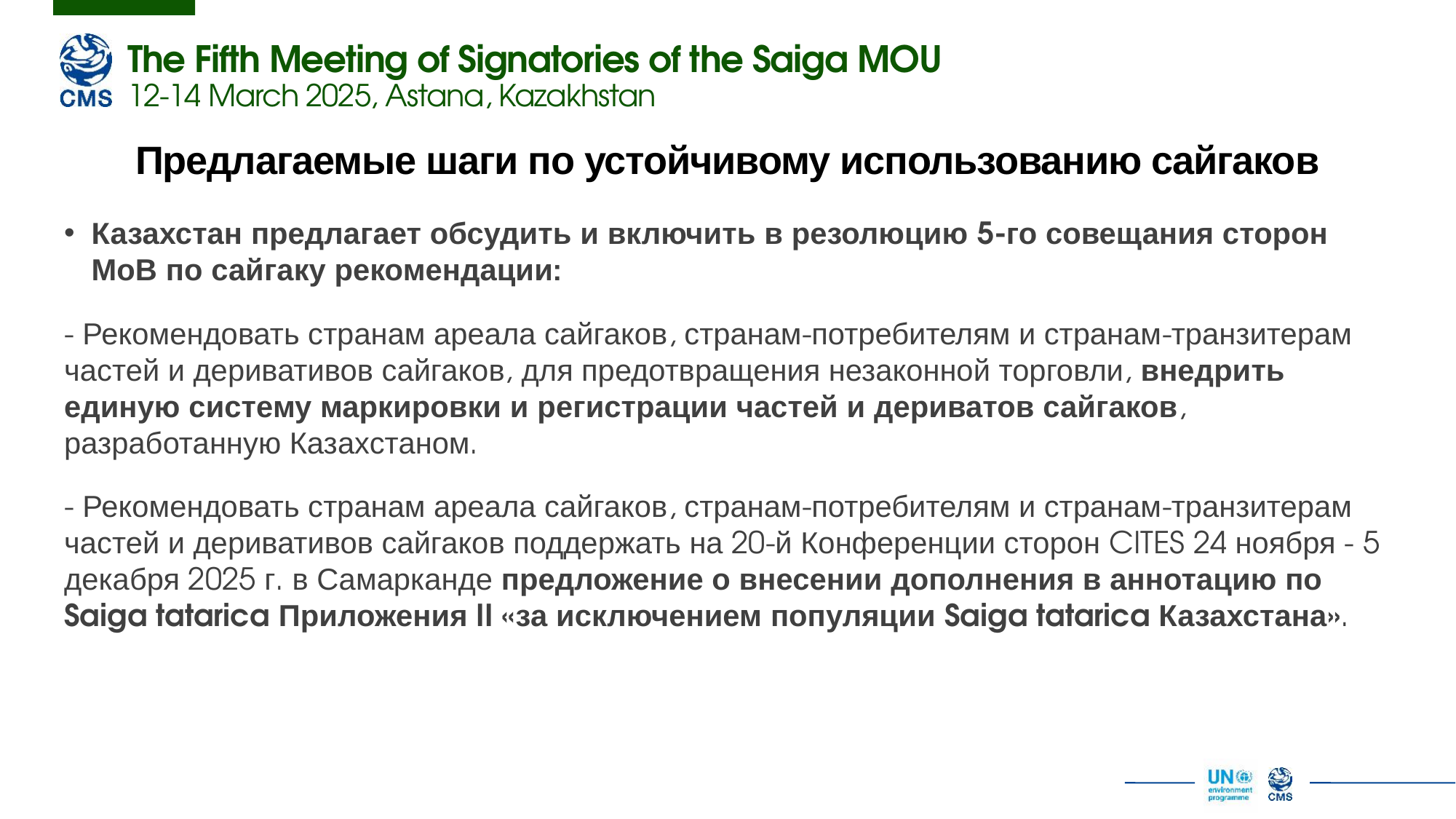

Предлагаемые шаги по устойчивому использованию сайгаков

Казахстан предлагает обсудить и включить в резолюцию 5-го совещания сторон МоВ по сайгаку рекомендации:
- Рекомендовать странам ареала сайгаков, странам-потребителям и странам-транзитерам частей и деривативов сайгаков, для предотвращения незаконной торговли, внедрить единую систему маркировки и регистрации частей и дериватов сайгаков, разработанную Казахстаном.
- Рекомендовать странам ареала сайгаков, странам-потребителям и странам-транзитерам частей и деривативов сайгаков поддержать на 20-й Конференции сторон CITES 24 ноября - 5 декабря 2025 г. в Самарканде предложение о внесении дополнения в аннотацию по Saiga tatarica Приложения II «за исключением популяции Saiga tatarica Казахстана».